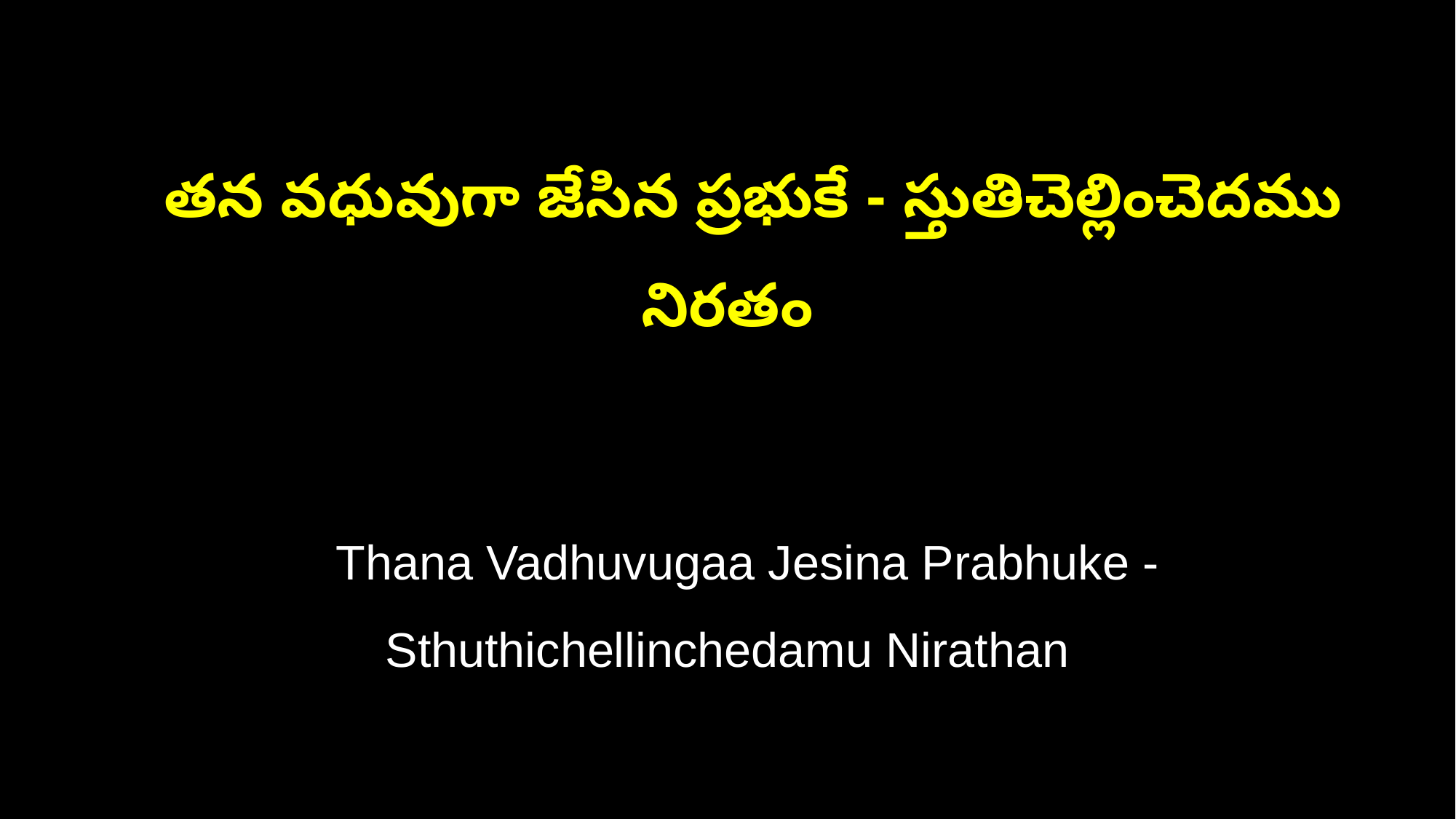

తన వధువుగా జేసిన ప్రభుకే - స్తుతిచెల్లించెదము నిరతం
   Thana Vadhuvugaa Jesina Prabhuke - Sthuthichellinchedamu Nirathan